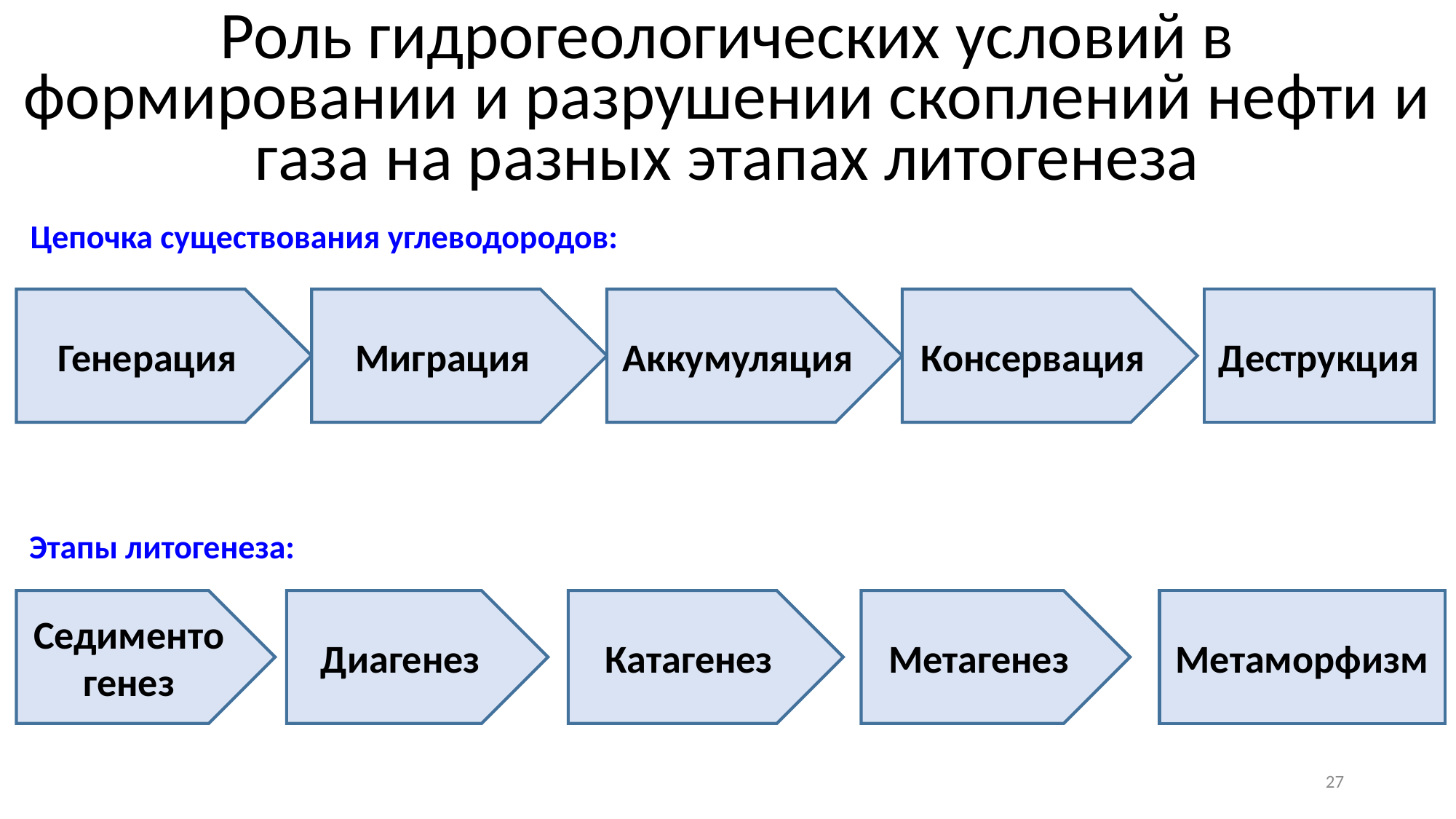

Роль гидрогеологических условий в формировании и разрушении скоплений нефти и газа на разных этапах литогенеза
Цепочка существования углеводородов:
Генерация
Миграция
Аккумуляция
Консервация
Деструкция
Этапы литогенеза:
Седиментогенез
Диагенез
Катагенез
Метагенез
Метаморфизм
27